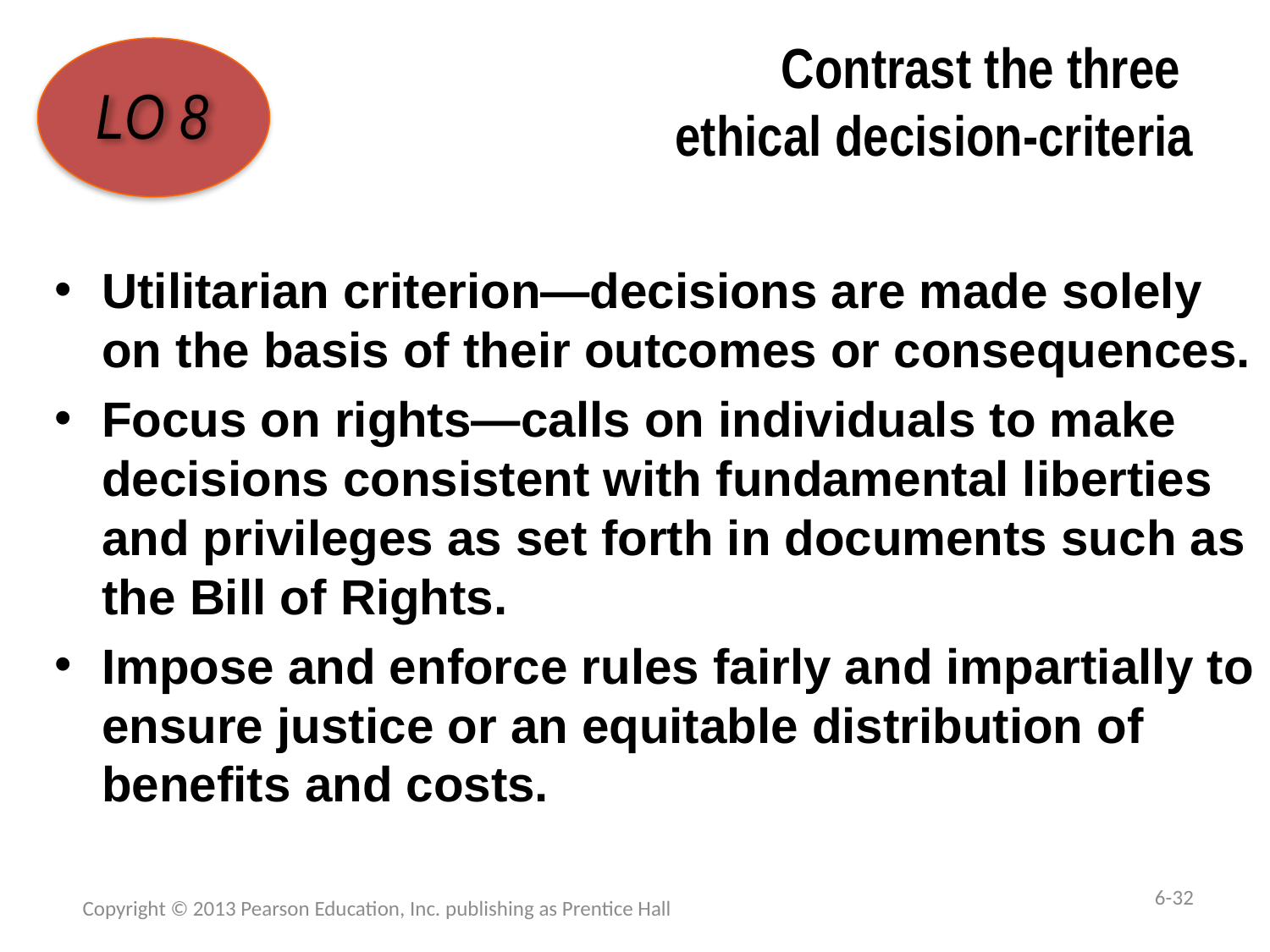

# Contrast the three ethical decision-criteria

LO 8
Utilitarian criterion—decisions are made solely on the basis of their outcomes or consequences.
Focus on rights—calls on individuals to make decisions consistent with fundamental liberties and privileges as set forth in documents such as the Bill of Rights.
Impose and enforce rules fairly and impartially to ensure justice or an equitable distribution of benefits and costs.
6-32
Copyright © 2013 Pearson Education, Inc. publishing as Prentice Hall